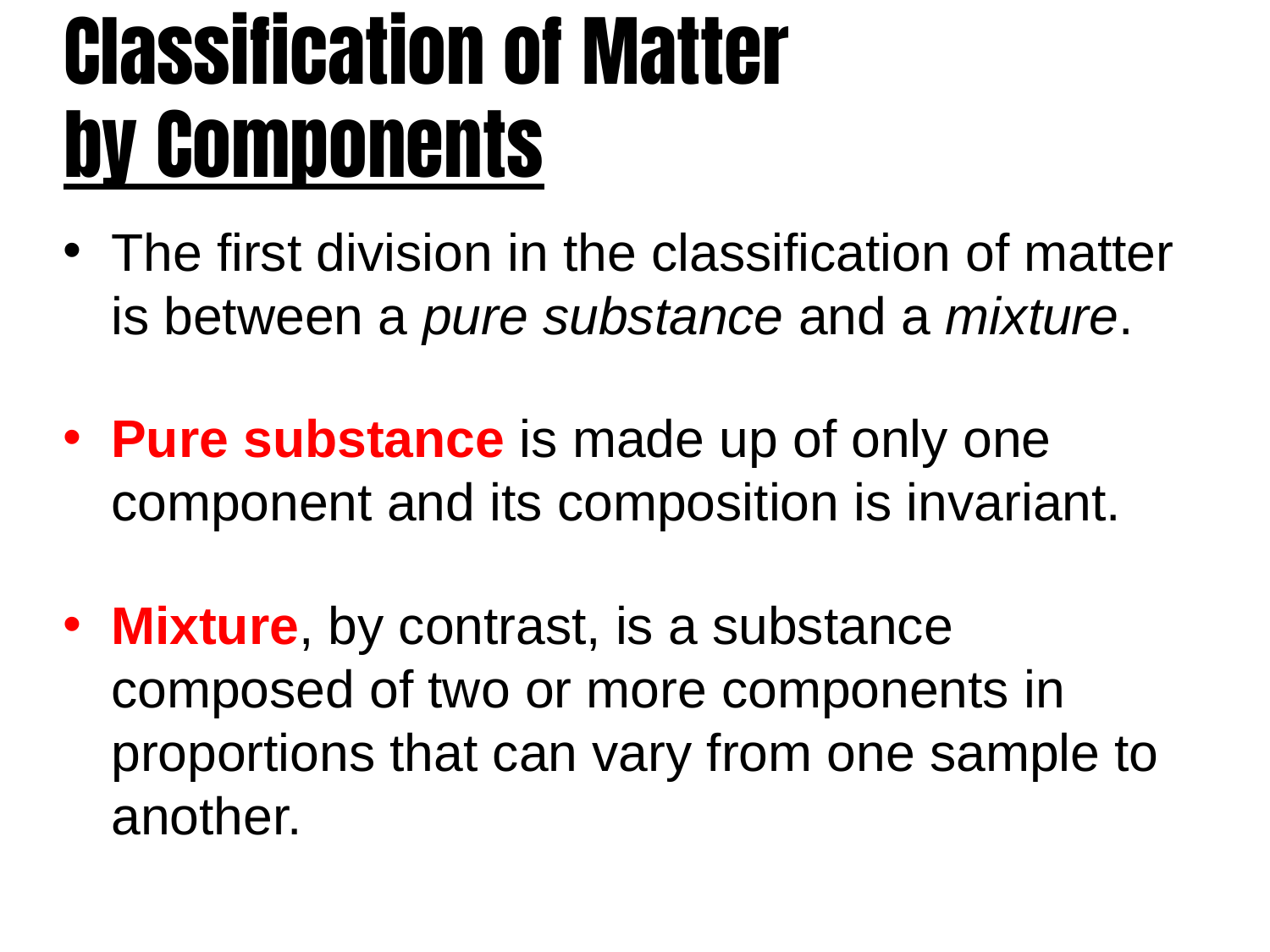

# Classification of Matter by Components
The first division in the classification of matter is between a pure substance and a mixture.

Pure substance is made up of only one component and its composition is invariant.

Mixture, by contrast, is a substance composed of two or more components in proportions that can vary from one sample to another.